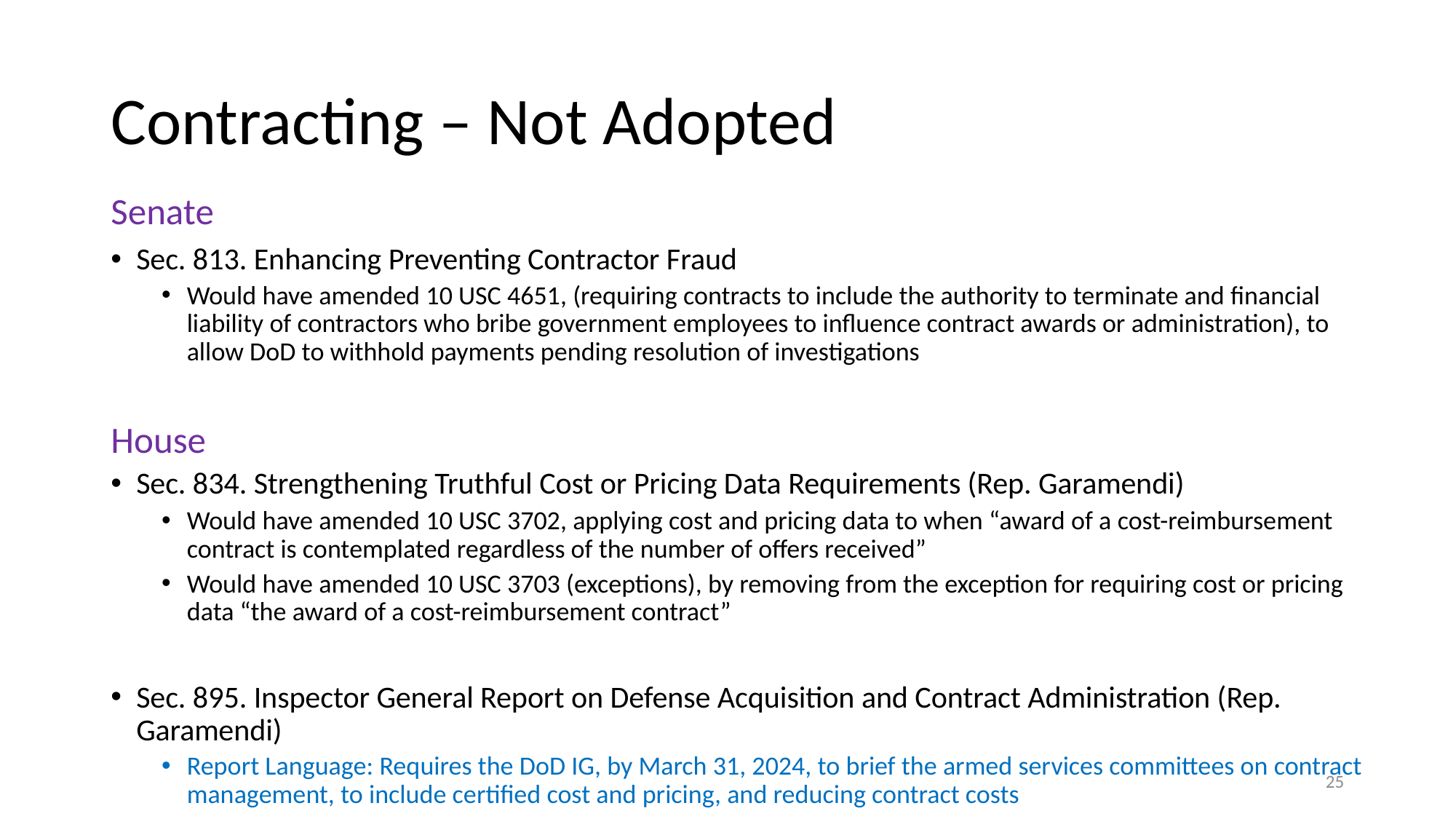

# Contracting – Not Adopted
Senate
Sec. 813. Enhancing Preventing Contractor Fraud
Would have amended 10 USC 4651, (requiring contracts to include the authority to terminate and financial liability of contractors who bribe government employees to influence contract awards or administration), to allow DoD to withhold payments pending resolution of investigations

House
Sec. 834. Strengthening Truthful Cost or Pricing Data Requirements (Rep. Garamendi)
Would have amended 10 USC 3702, applying cost and pricing data to when “award of a cost-reimbursement contract is contemplated regardless of the number of offers received”
Would have amended 10 USC 3703 (exceptions), by removing from the exception for requiring cost or pricing data “the award of a cost-reimbursement contract”

Sec. 895. Inspector General Report on Defense Acquisition and Contract Administration (Rep. Garamendi)
Report Language: Requires the DoD IG, by March 31, 2024, to brief the armed services committees on contract management, to include certified cost and pricing, and reducing contract costs

25